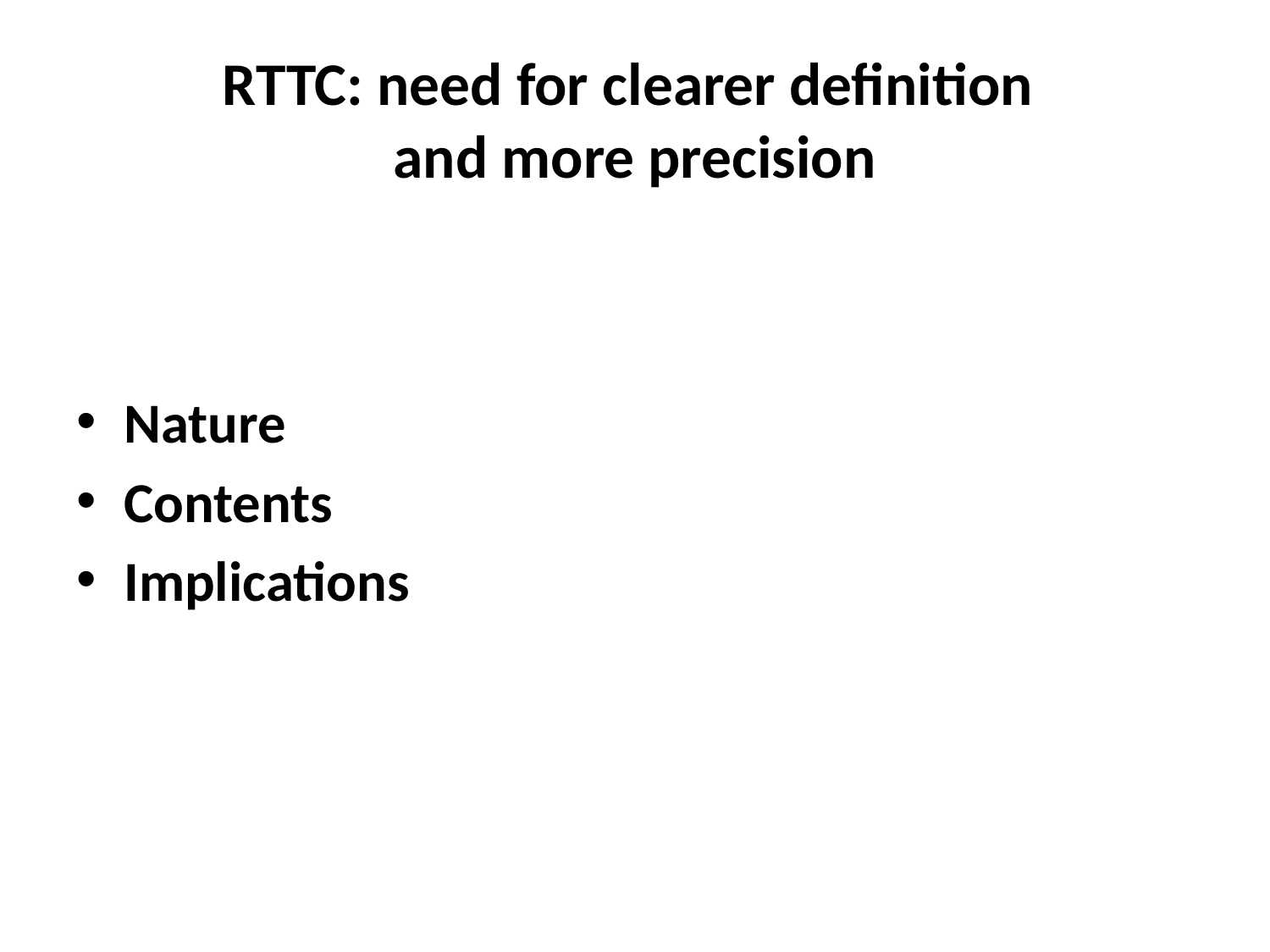

# RTTC: need for clearer definition and more precision

Nature
Contents
Implications